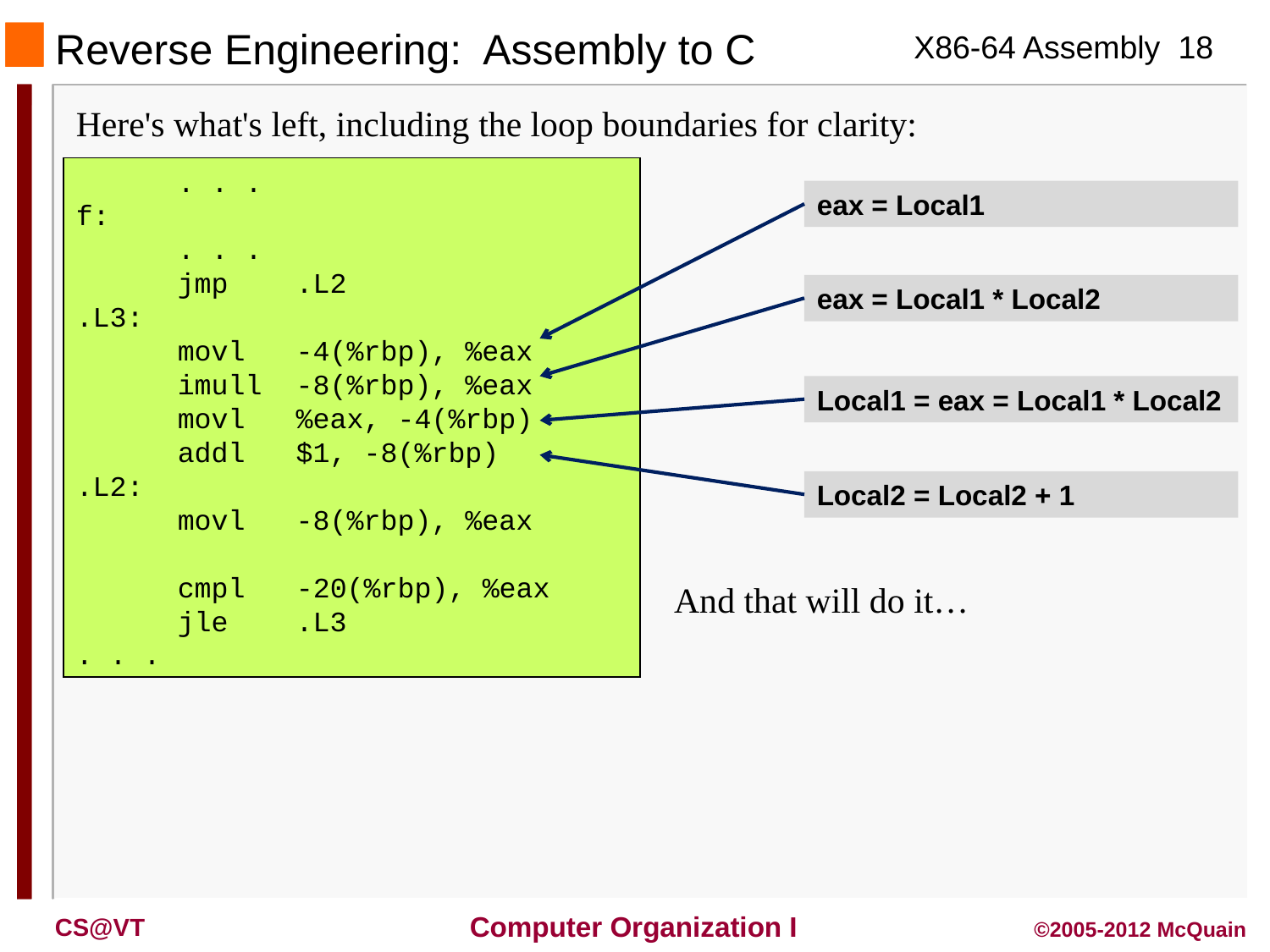

Reverse Engineering:  Assembly to C
Here's what's left, including the loop boundaries for clarity:
      . . .
f:
      . . .
      jmp    .L2
.L3:
      movl   -4(%rbp), %eax
      imull  -8(%rbp), %eax
      movl   %eax, -4(%rbp)
      addl   $1, -8(%rbp)
.L2:
      movl   -8(%rbp), %eax

      cmpl   -20(%rbp), %eax
      jle    .L3
. . .
eax = Local1
eax = Local1 * Local2
Local1 = eax = Local1 * Local2
Local2 = Local2 + 1
And that will do it…